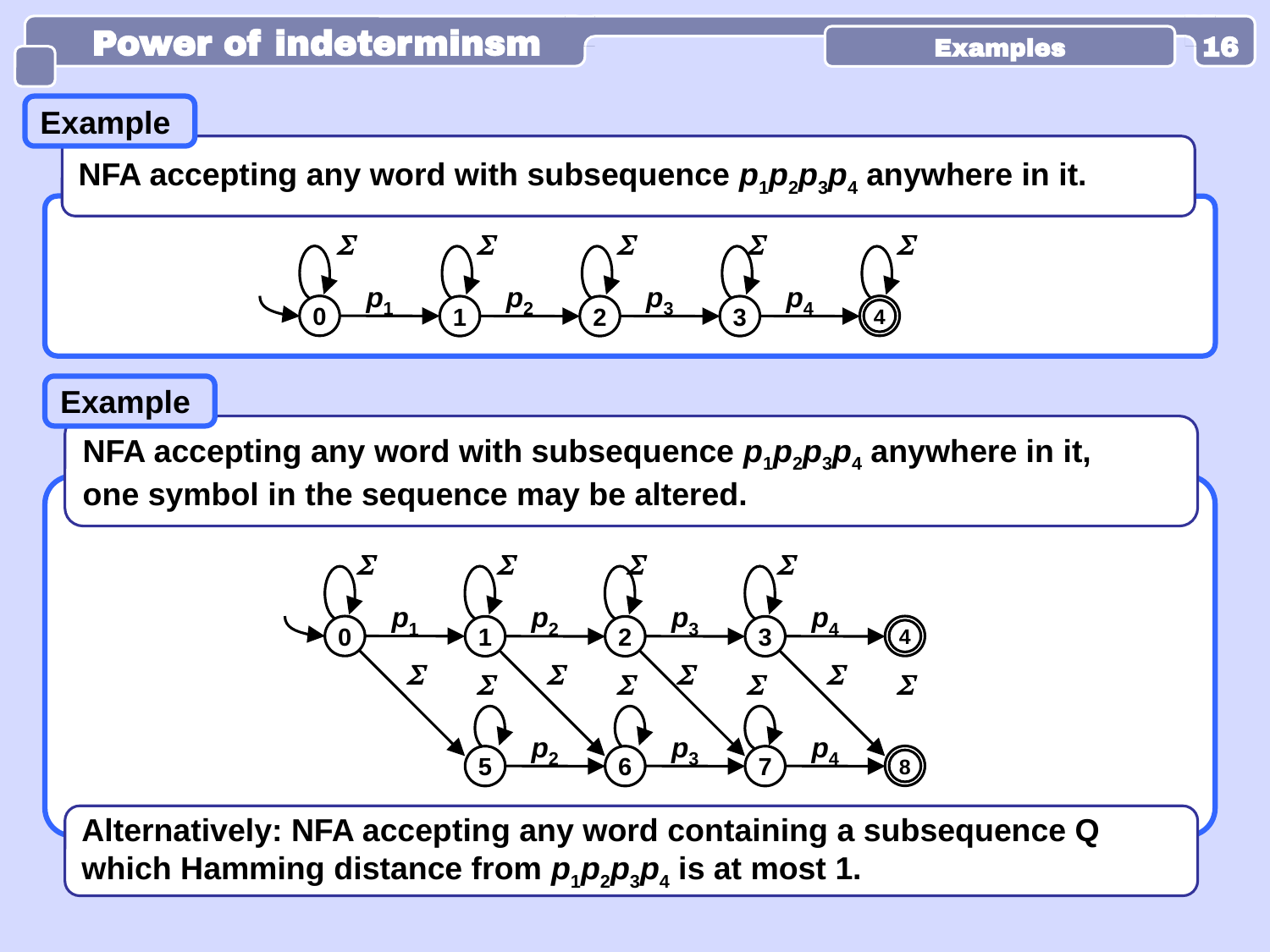

Power of indeterminsm

Examples
16

Example
NFA accepting any word with subsequence p1p2p3p4 anywhere in it.

Σ
Σ
Σ
Σ
Σ

p1
p2
p3
p4

0

4
1
2
3

Example
NFA accepting any word with subsequence p1p2p3p4 anywhere in it,
one symbol in the sequence may be altered.

Σ
Σ
Σ
Σ

p1
p2
p3
p4

0

4
1
2
3

Σ
Σ
Σ
Σ
Σ
Σ
Σ
Σ

p2
p3
p4

8
5
6
7

Alternatively: NFA accepting any word containing a subsequence Q
which Hamming distance from p1p2p3p4 is at most 1.